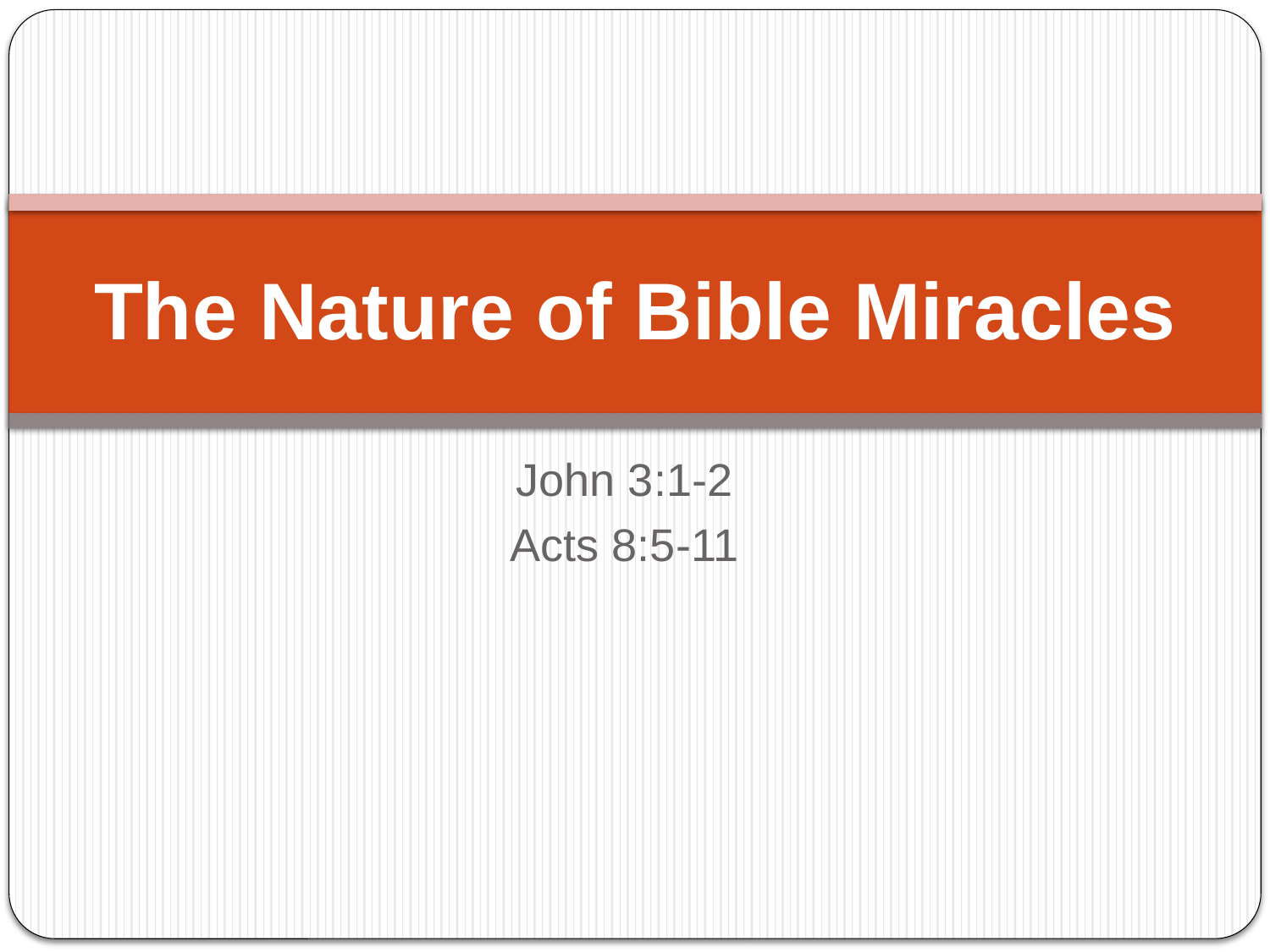

# The Nature of Bible Miracles
John 3:1-2
Acts 8:5-11